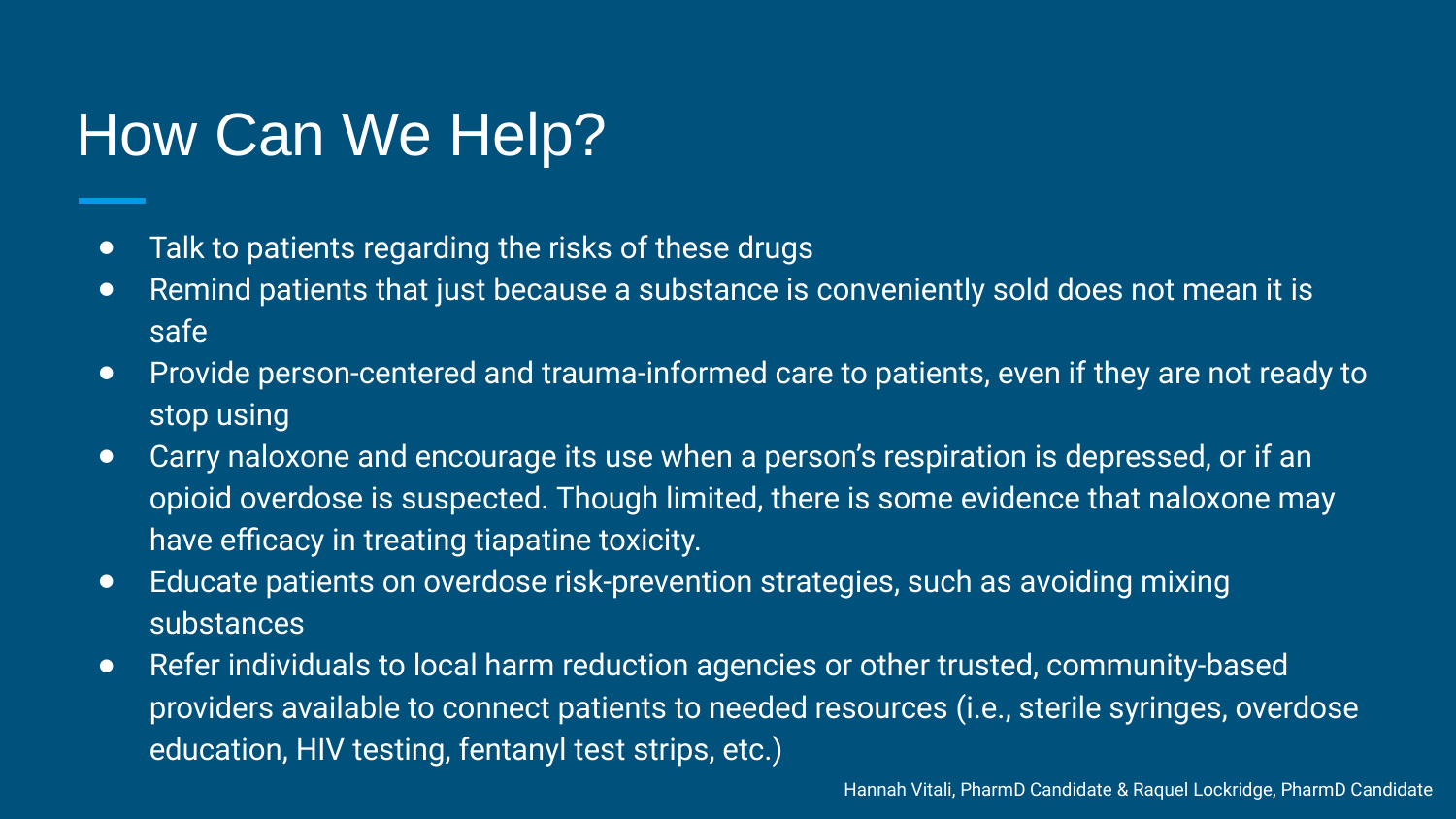

# How Can We Help?
Talk to patients regarding the risks of these drugs
Remind patients that just because a substance is conveniently sold does not mean it is safe
Provide person-centered and trauma-informed care to patients, even if they are not ready to stop using
Carry naloxone and encourage its use when a person’s respiration is depressed, or if an opioid overdose is suspected. Though limited, there is some evidence that naloxone may have efficacy in treating tiapatine toxicity.
Educate patients on overdose risk-prevention strategies, such as avoiding mixing substances
Refer individuals to local harm reduction agencies or other trusted, community-based providers available to connect patients to needed resources (i.e., sterile syringes, overdose education, HIV testing, fentanyl test strips, etc.)
Hannah Vitali, PharmD Candidate & Raquel Lockridge, PharmD Candidate